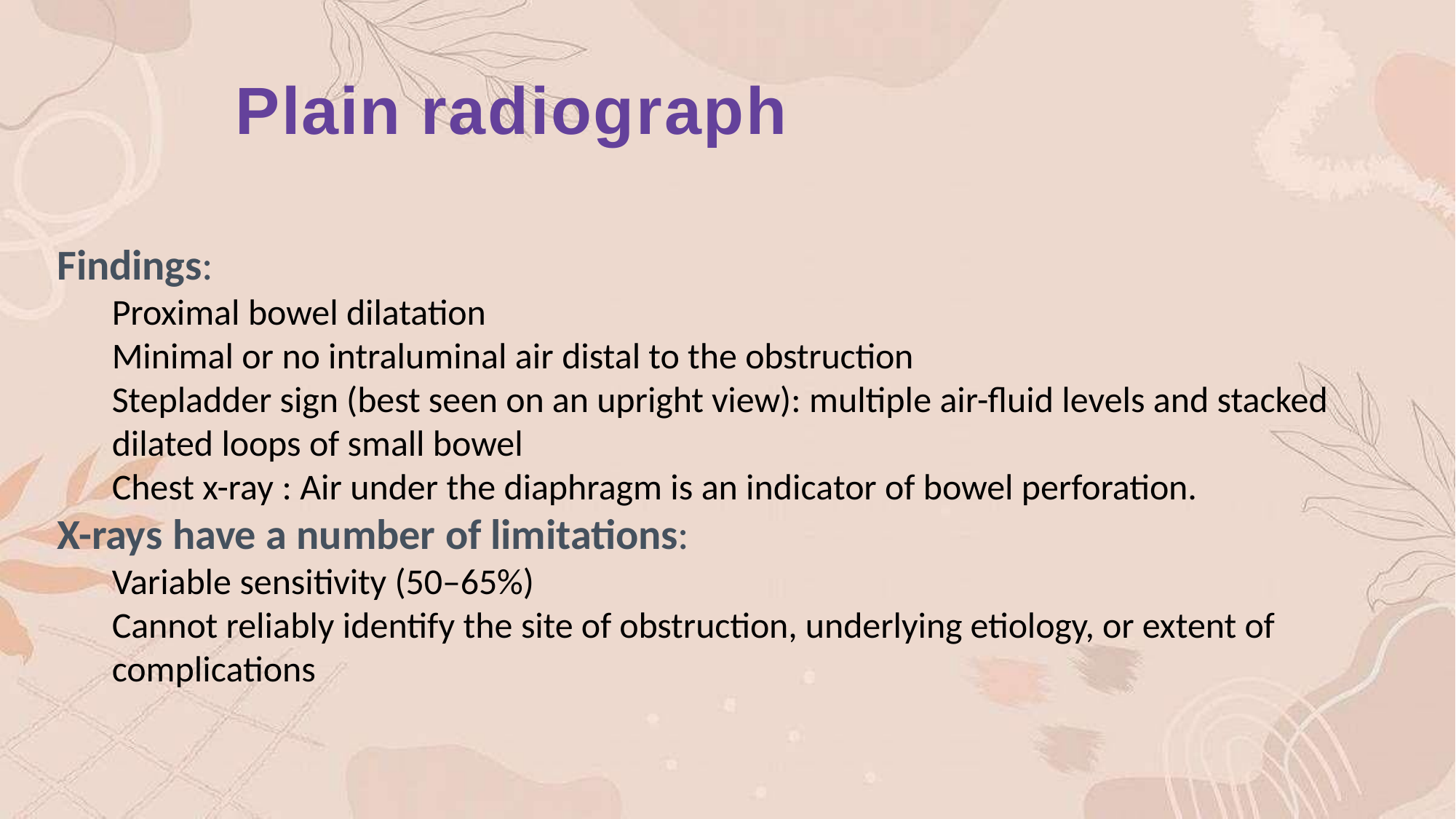

# Plain radiograph
Findings:
Proximal bowel dilatation
Minimal or no intraluminal air distal to the obstruction
Stepladder sign (best seen on an upright view): multiple air-fluid levels and stacked  dilated loops of small bowel
Chest x-ray : Air under the diaphragm is an indicator of bowel perforation.
X-rays have a number of limitations:
Variable sensitivity (50–65%)
Cannot reliably identify the site of obstruction, underlying etiology, or extent of  complications